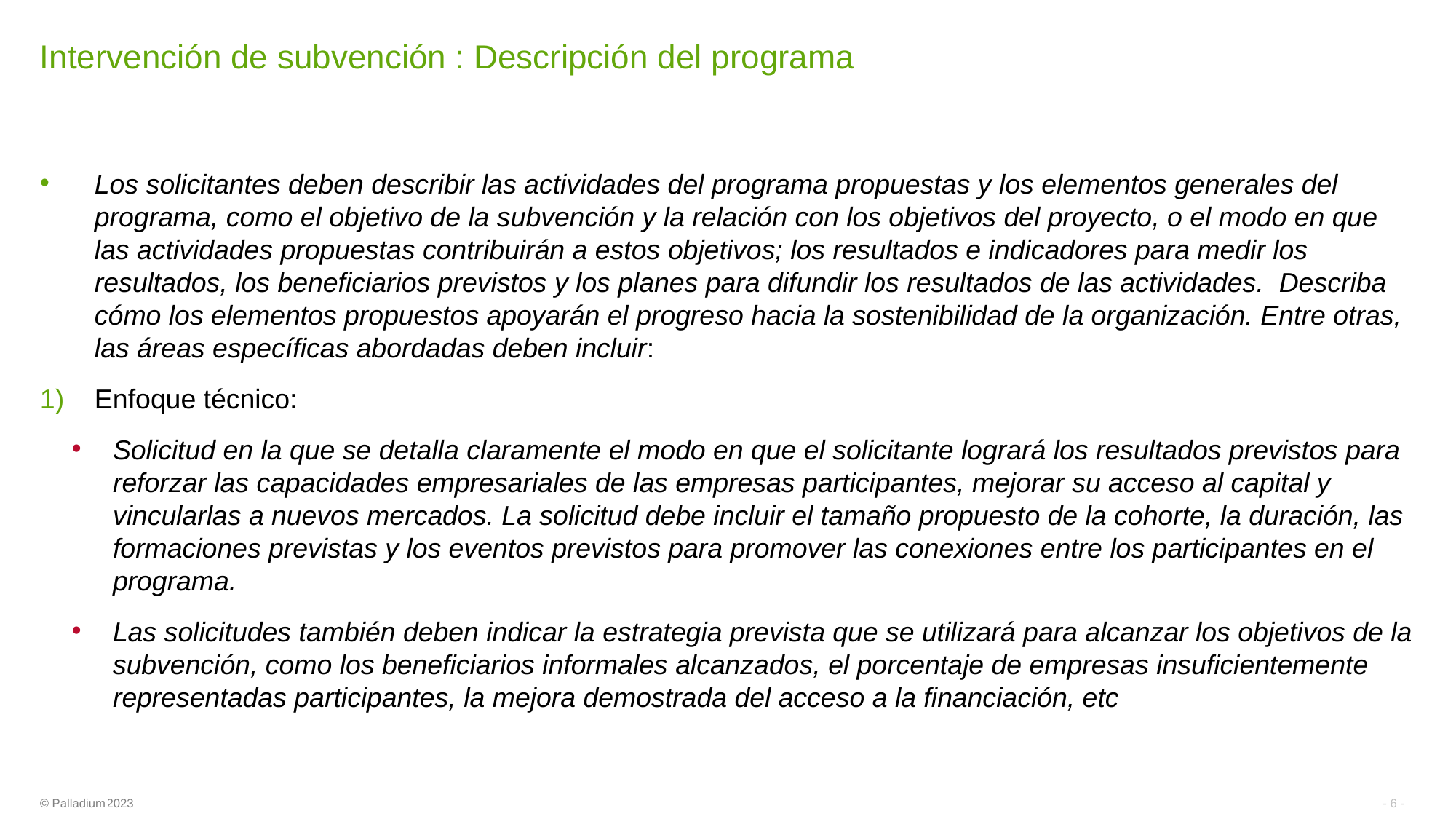

# Intervención de subvención : Descripción del programa
Los solicitantes deben describir las actividades del programa propuestas y los elementos generales del programa, como el objetivo de la subvención y la relación con los objetivos del proyecto, o el modo en que las actividades propuestas contribuirán a estos objetivos; los resultados e indicadores para medir los resultados, los beneficiarios previstos y los planes para difundir los resultados de las actividades.  Describa cómo los elementos propuestos apoyarán el progreso hacia la sostenibilidad de la organización. Entre otras, las áreas específicas abordadas deben incluir:
Enfoque técnico:
Solicitud en la que se detalla claramente el modo en que el solicitante logrará los resultados previstos para reforzar las capacidades empresariales de las empresas participantes, mejorar su acceso al capital y vincularlas a nuevos mercados. La solicitud debe incluir el tamaño propuesto de la cohorte, la duración, las formaciones previstas y los eventos previstos para promover las conexiones entre los participantes en el programa.
Las solicitudes también deben indicar la estrategia prevista que se utilizará para alcanzar los objetivos de la subvención, como los beneficiarios informales alcanzados, el porcentaje de empresas insuficientemente representadas participantes, la mejora demostrada del acceso a la financiación, etc
- 6 -